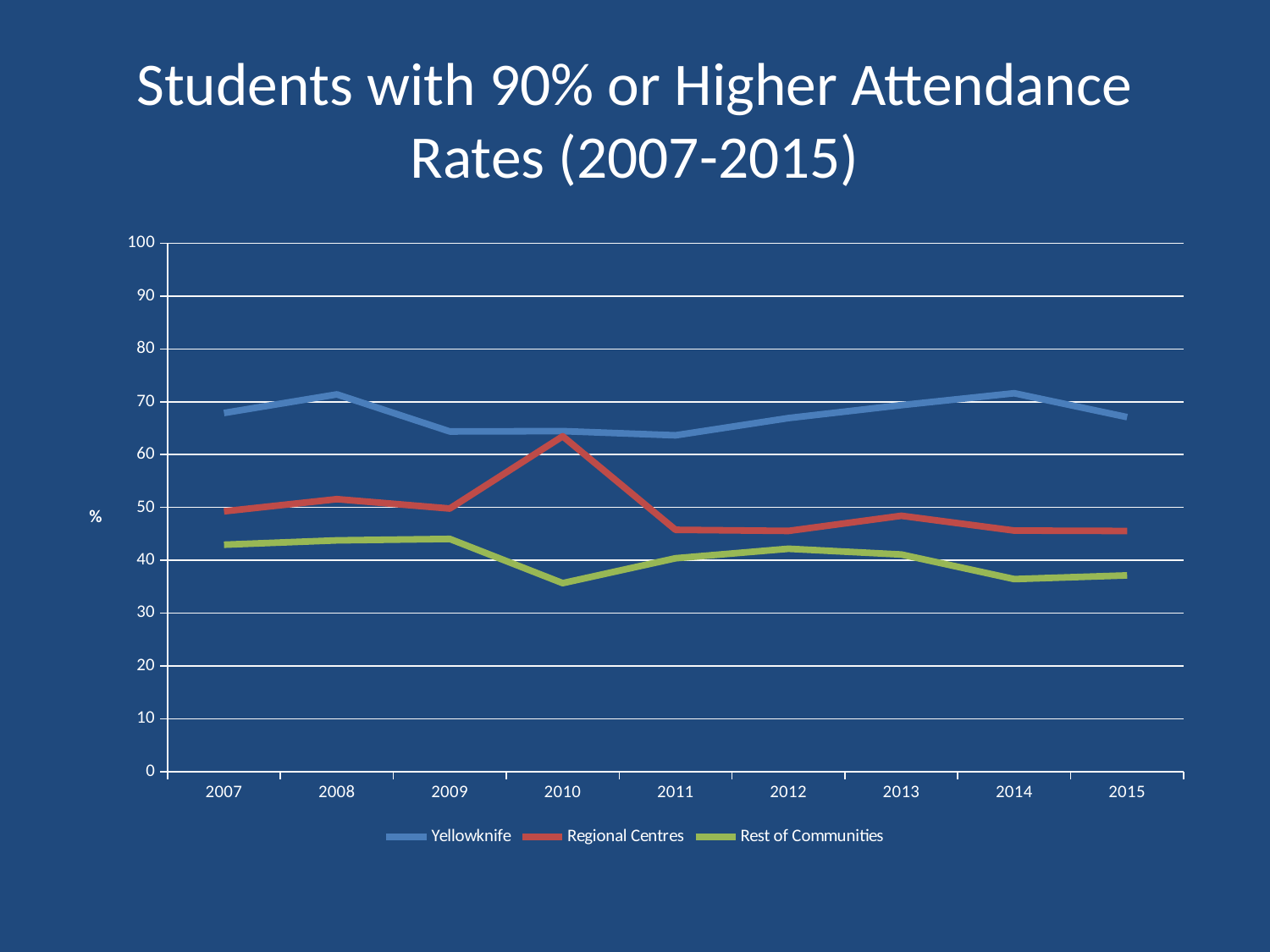

# Students with 90% or Higher Attendance Rates (2007-2015)

### Chart

| Category | Yellowknife | Regional Centres | Rest of Communities |
|---|---|---|---|
| 2007 | 67.8760593220339 | 49.263585576434735 | 42.935112189205576 |
| 2008 | 71.39521307647402 | 51.57421289355323 | 43.75812743823147 |
| 2009 | 64.38023224412638 | 49.78843441466855 | 44.0307328605201 |
| 2010 | 64.44191990911673 | 63.47107438016529 | 35.665376600178625 |
| 2011 | 63.6493432324386 | 45.766030347528144 | 40.3694730466384 |
| 2012 | 66.90807799442896 | 45.55903866248694 | 42.173112338858196 |
| 2013 | 69.36293946603224 | 48.41954022988506 | 41.08455882352941 |
| 2014 | 71.61272627537026 | 45.62189054726368 | 36.42791269597295 |
| 2015 | 67.09211986681464 | 45.54865424430642 | 37.12613784135241 |